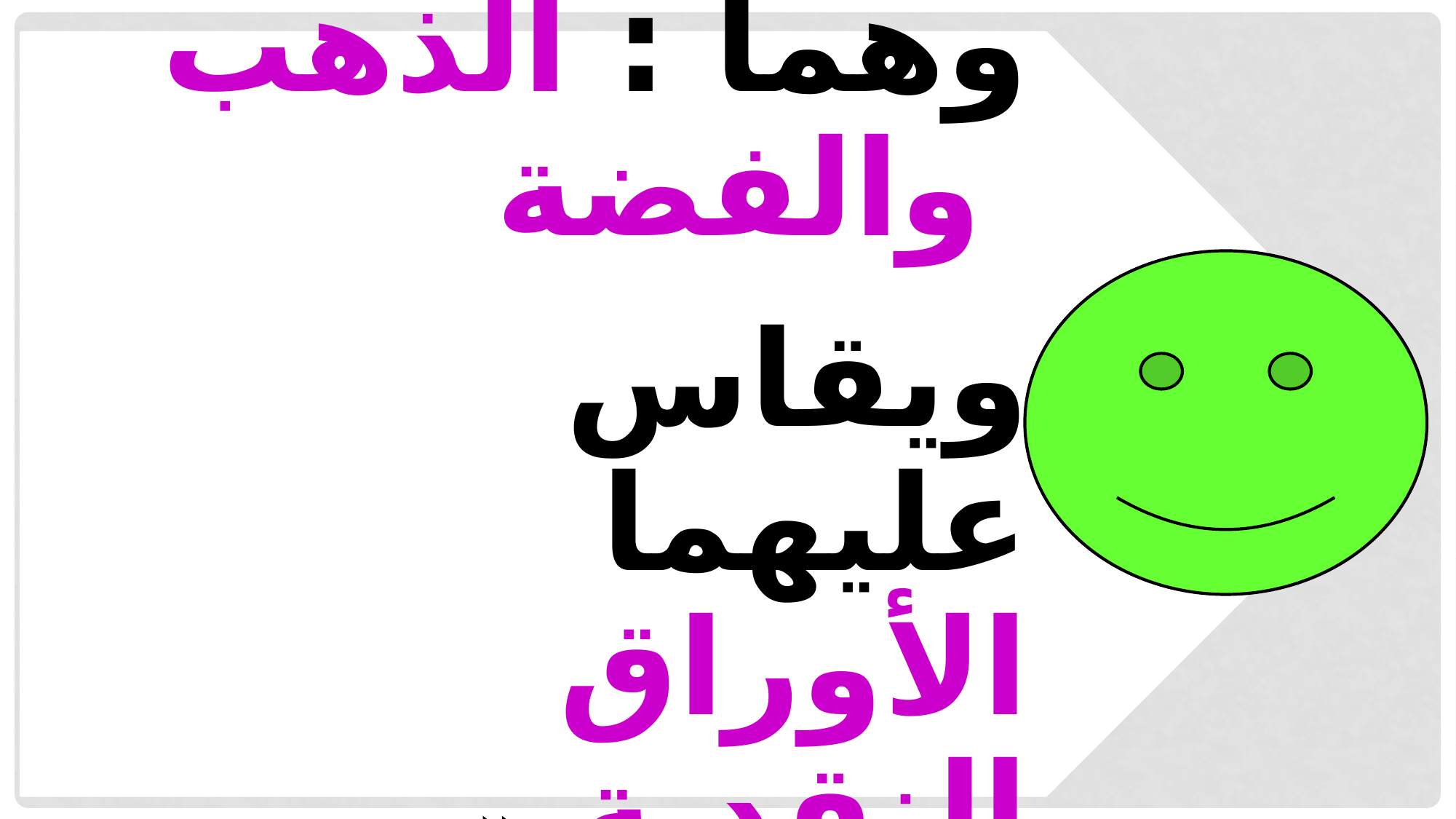

(3) النقدان وهما : الذهب والفضة
ويقاس عليهما الأوراق النقدية « الأموال الزكوية...